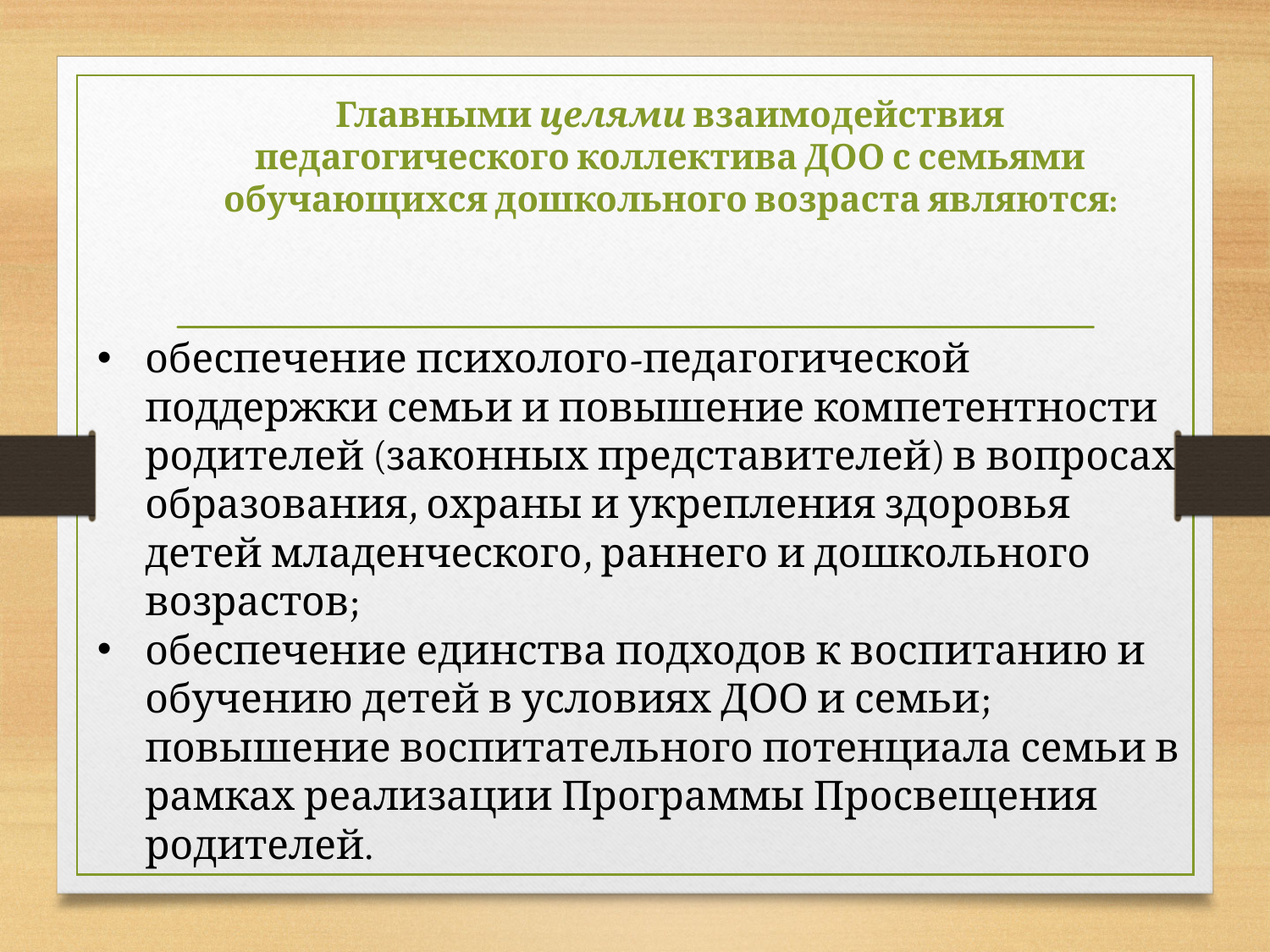

# Главными целями взаимодействия педагогического коллектива ДОО с семьями обучающихся дошкольного возраста являются:

обеспечение психолого-педагогической поддержки семьи и повышение компетентности родителей (законных представителей) в вопросах образования, охраны и укрепления здоровья детей младенческого, раннего и дошкольного возрастов;
обеспечение единства подходов к воспитанию и обучению детей в условиях ДОО и семьи; повышение воспитательного потенциала семьи в рамках реализации Программы Просвещения родителей.